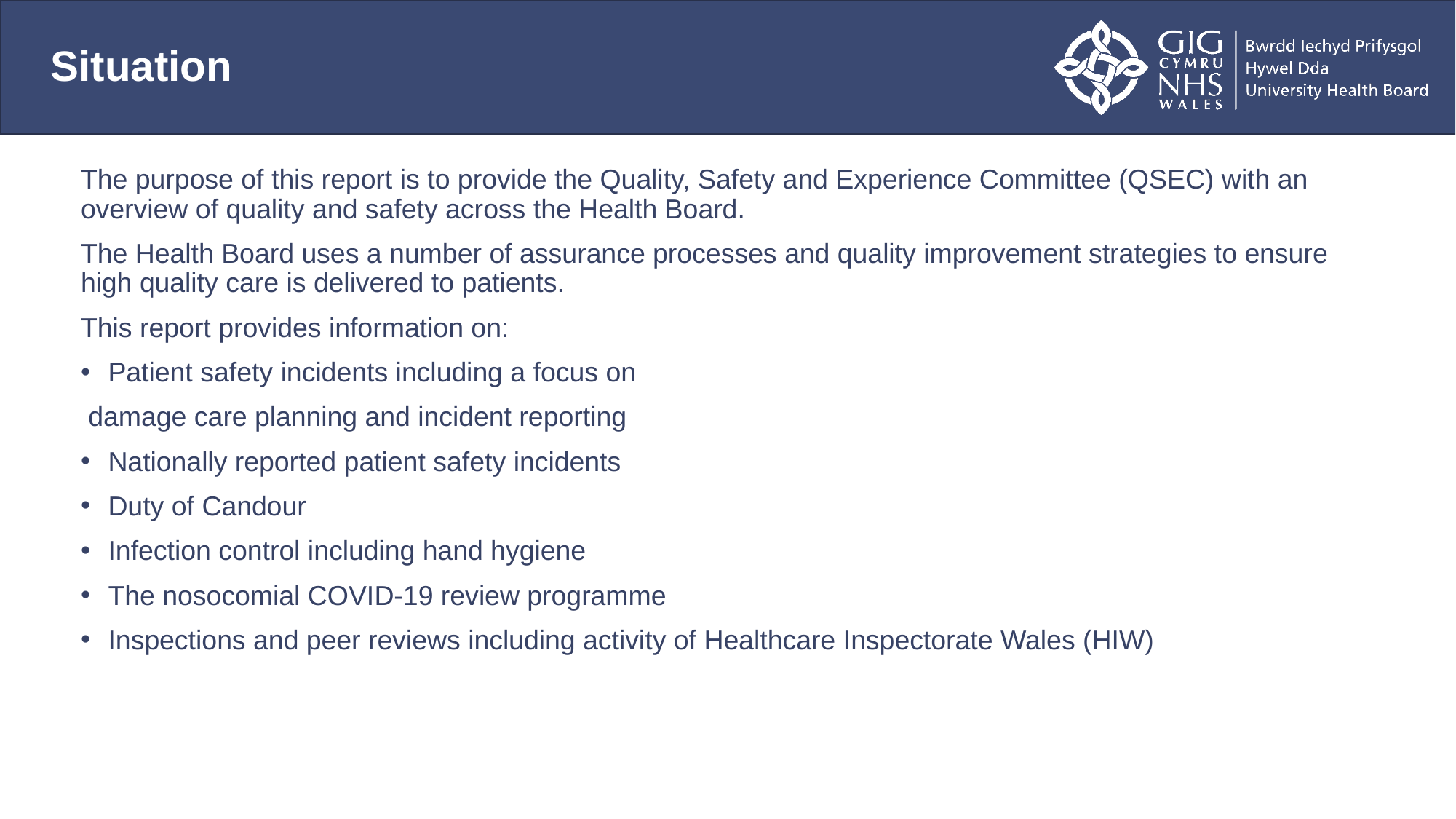

# Situation
The purpose of this report is to provide the Quality, Safety and Experience Committee (QSEC) with an overview of quality and safety across the Health Board.
The Health Board uses a number of assurance processes and quality improvement strategies to ensure high quality care is delivered to patients.
This report provides information on:
Patient safety incidents including a focus on
 damage care planning and incident reporting
Nationally reported patient safety incidents
Duty of Candour
Infection control including hand hygiene
The nosocomial COVID-19 review programme
Inspections and peer reviews including activity of Healthcare Inspectorate Wales (HIW)